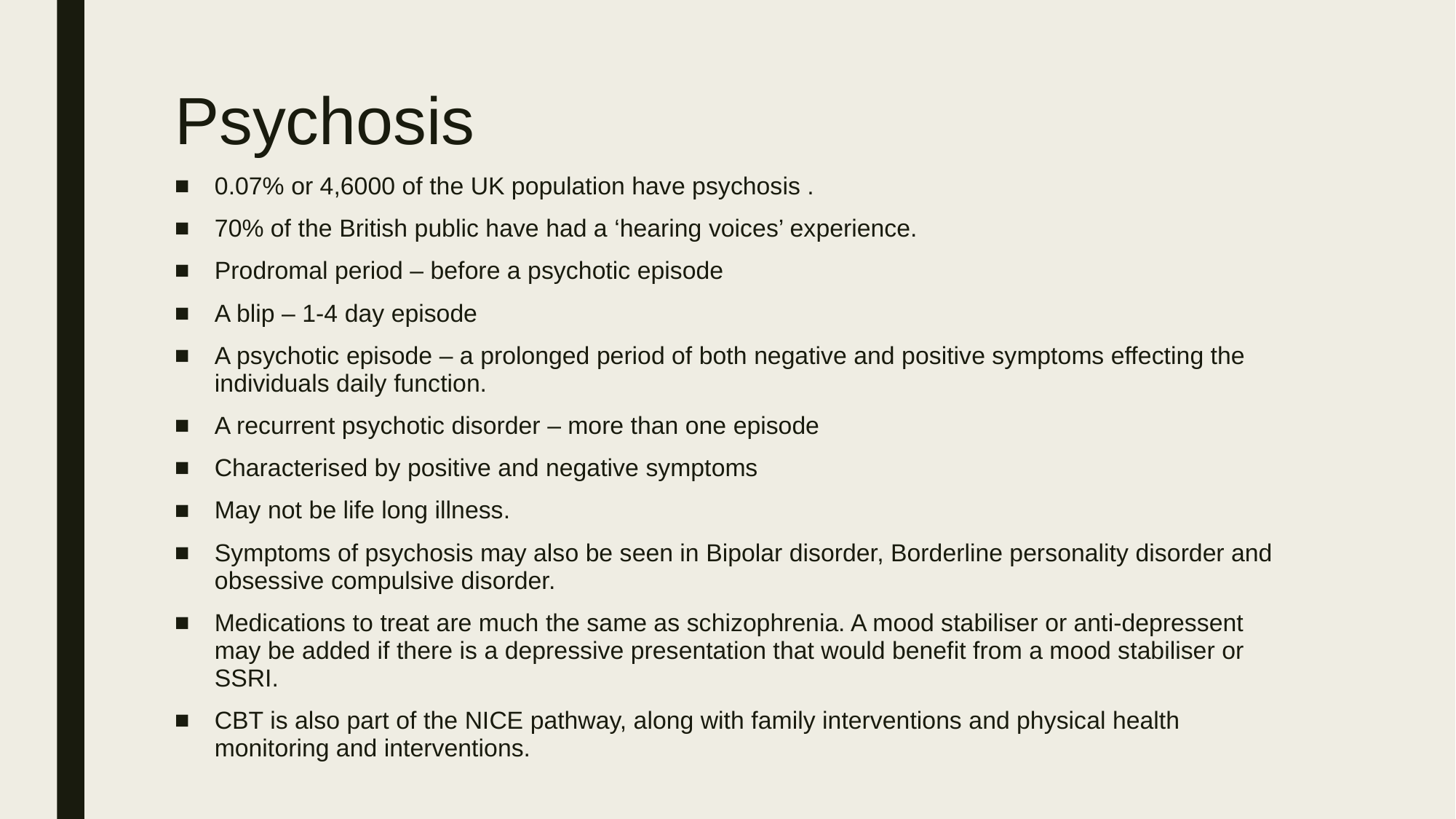

# Psychosis
0.07% or 4,6000 of the UK population have psychosis .
70% of the British public have had a ‘hearing voices’ experience.
Prodromal period – before a psychotic episode
A blip – 1-4 day episode
A psychotic episode – a prolonged period of both negative and positive symptoms effecting the individuals daily function.
A recurrent psychotic disorder – more than one episode
Characterised by positive and negative symptoms
May not be life long illness.
Symptoms of psychosis may also be seen in Bipolar disorder, Borderline personality disorder and obsessive compulsive disorder.
Medications to treat are much the same as schizophrenia. A mood stabiliser or anti-depressent  may be added if there is a depressive presentation that would benefit from a mood stabiliser or  SSRI.
CBT is also part of the NICE pathway, along with family interventions and physical health monitoring and interventions.